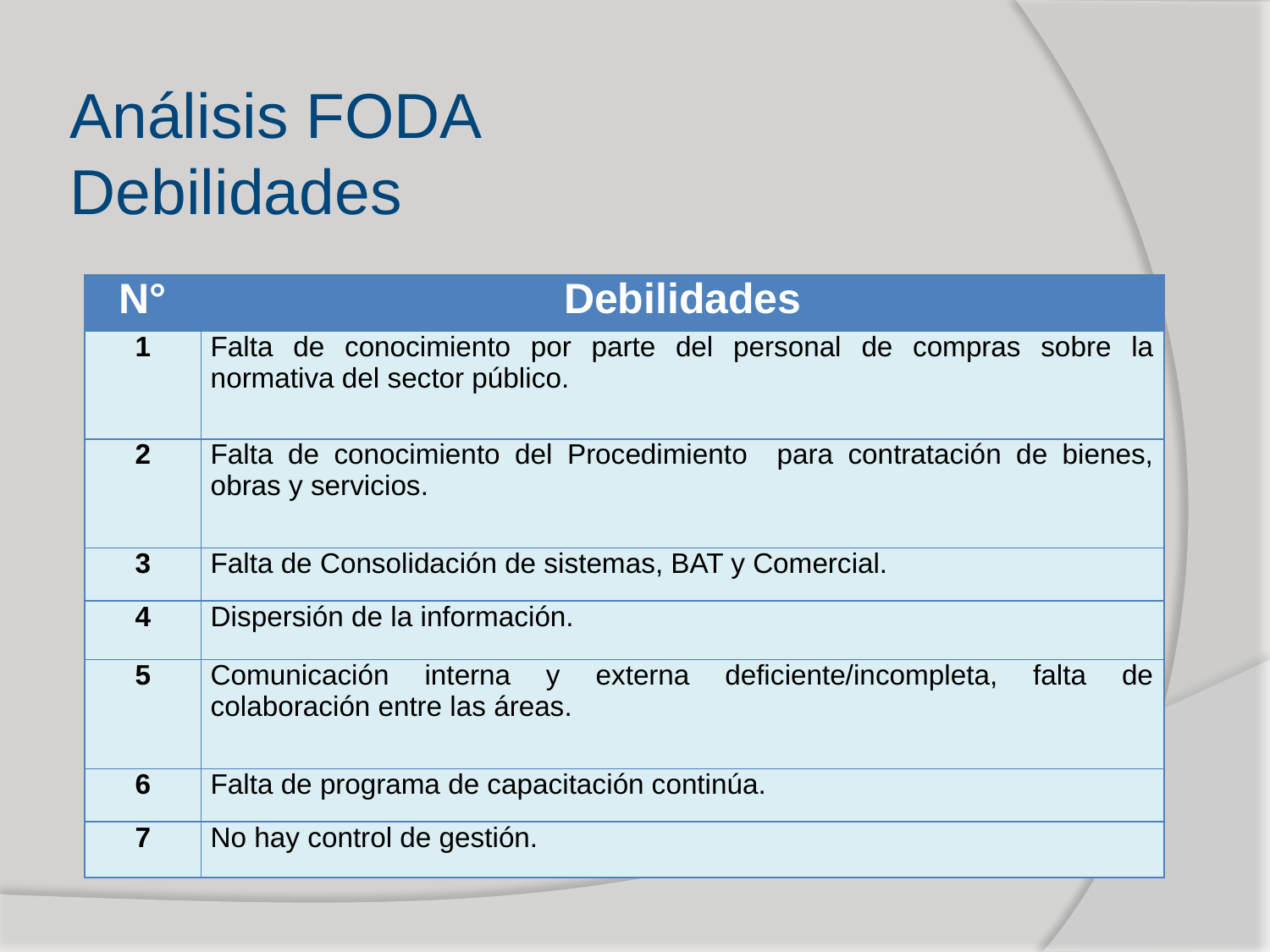

# Análisis FODA Debilidades
| N° | Debilidades |
| --- | --- |
| 1 | Falta de conocimiento por parte del personal de compras sobre la normativa del sector público. |
| 2 | Falta de conocimiento del Procedimiento para contratación de bienes, obras y servicios. |
| 3 | Falta de Consolidación de sistemas, BAT y Comercial. |
| 4 | Dispersión de la información. |
| 5 | Comunicación interna y externa deficiente/incompleta, falta de colaboración entre las áreas. |
| 6 | Falta de programa de capacitación continúa. |
| 7 | No hay control de gestión. |